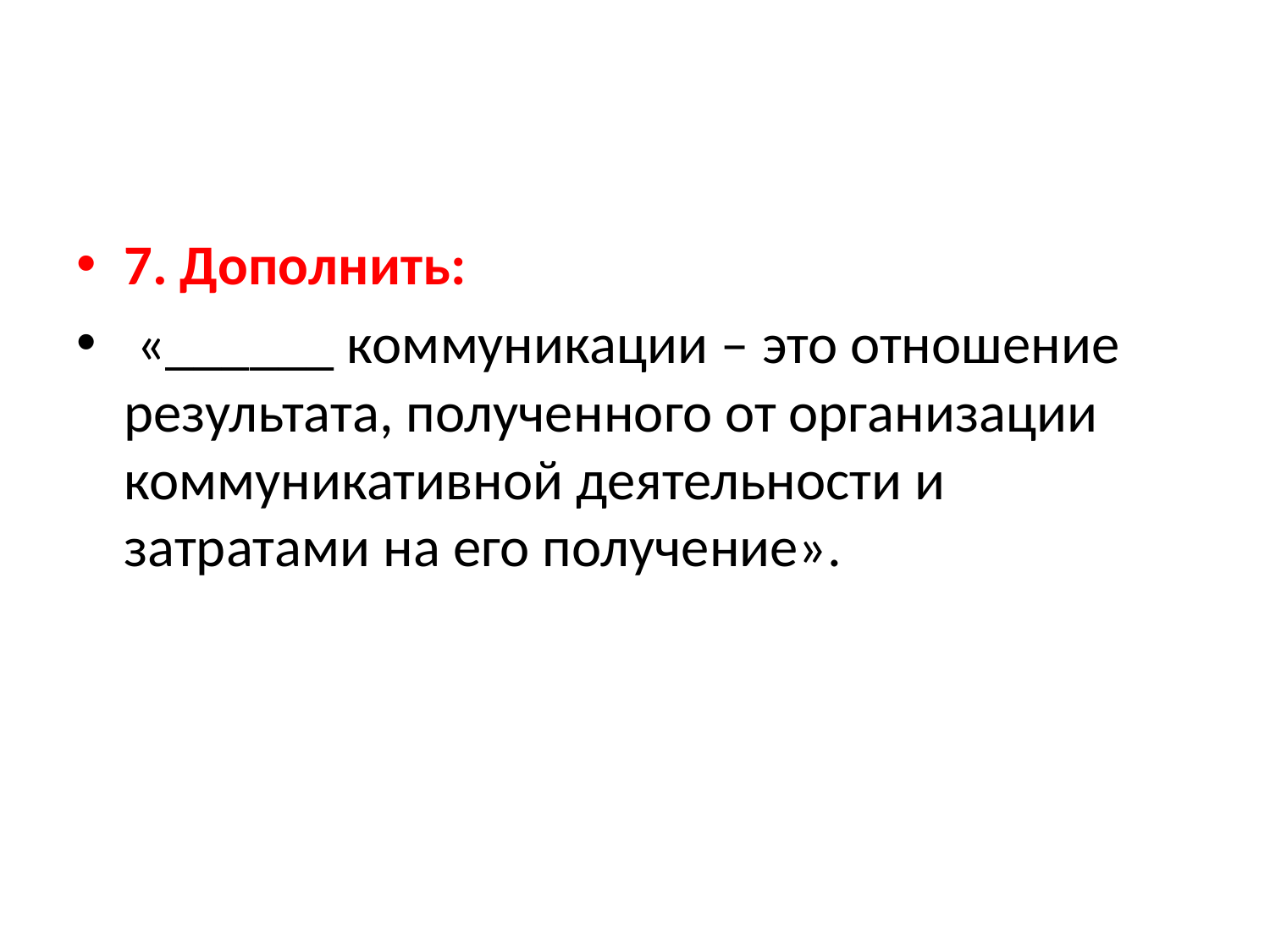

7. Дополнить:
 «______ коммуникации – это отношение результата, полученного от организации коммуникативной деятельности и затратами на его получение».